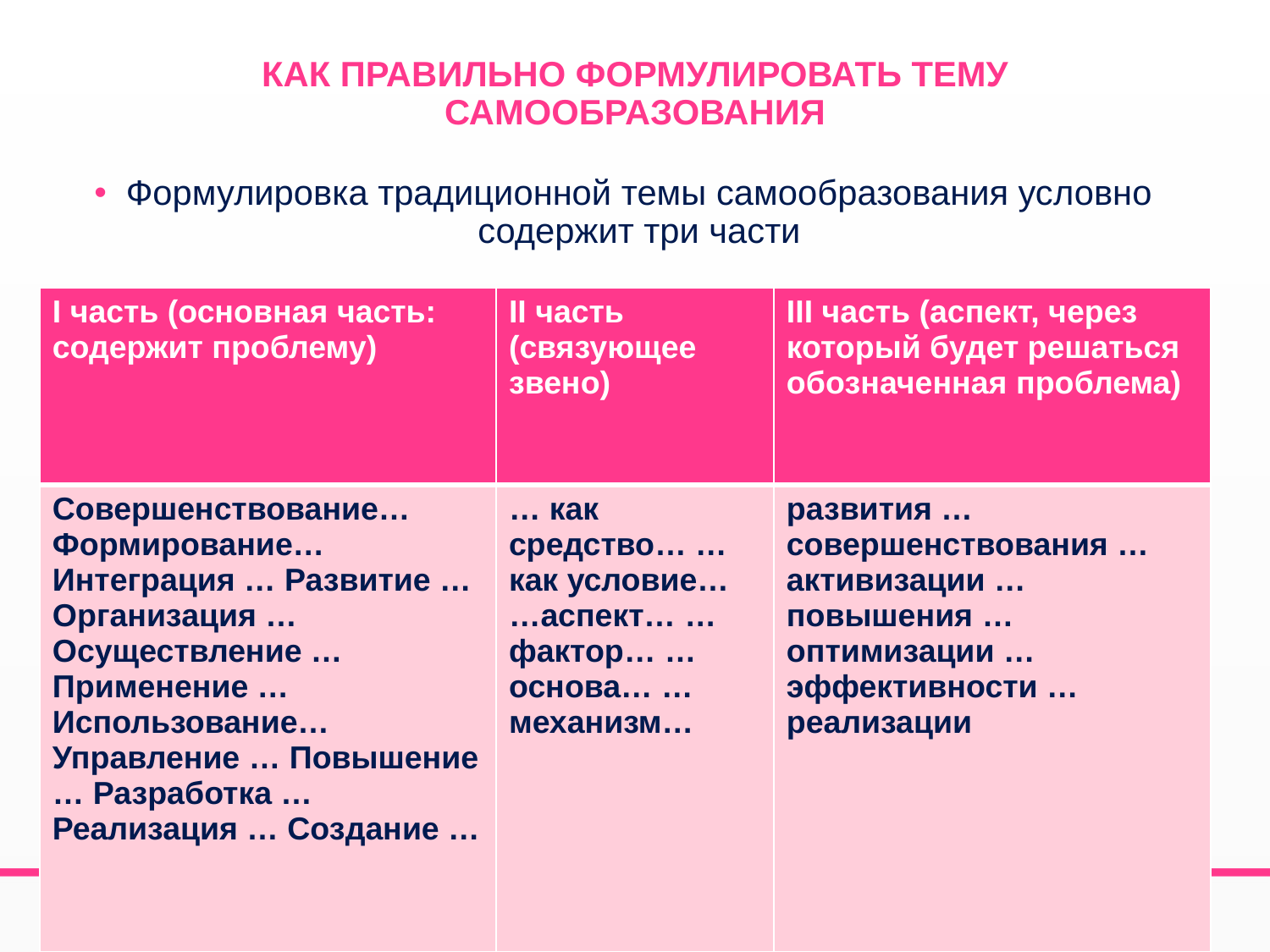

# Как правильно формулировать тему самообразования
Формулировка традиционной темы самообразования условно содержит три части

| I часть (основная часть: содержит проблему) | II часть (связующее звено) | III часть (аспект, через который будет решаться обозначенная проблема) |
| --- | --- | --- |
| Совершенствование… Формирование… Интеграция … Развитие … Организация … Осуществление … Применение … Использование… Управление … Повышение … Разработка … Реализация … Создание … | … как средство… … как условие… …аспект… …фактор… …основа… …механизм… | развития …совершенствования …активизации …повышения …оптимизации …эффективности …реализации |